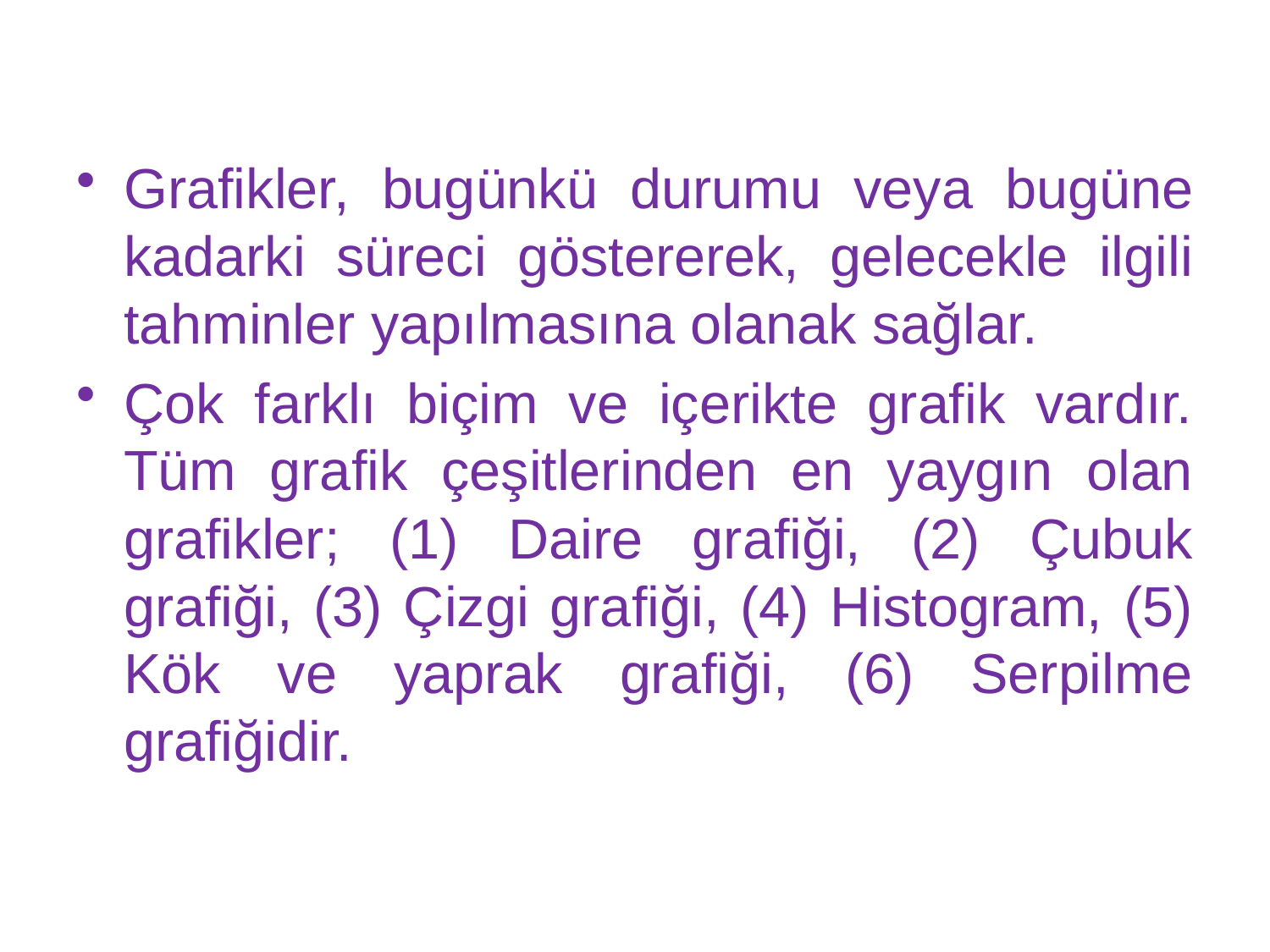

#
Grafikler, bugünkü durumu veya bugüne kadarki süreci göstererek, gelecekle ilgili tahminler yapılmasına olanak sağlar.
Çok farklı biçim ve içerikte grafik vardır. Tüm grafik çeşitlerinden en yaygın olan grafikler; (1) Daire grafiği, (2) Çubuk grafiği, (3) Çizgi grafiği, (4) Histogram, (5) Kök ve yaprak grafiği, (6) Serpilme grafiğidir.